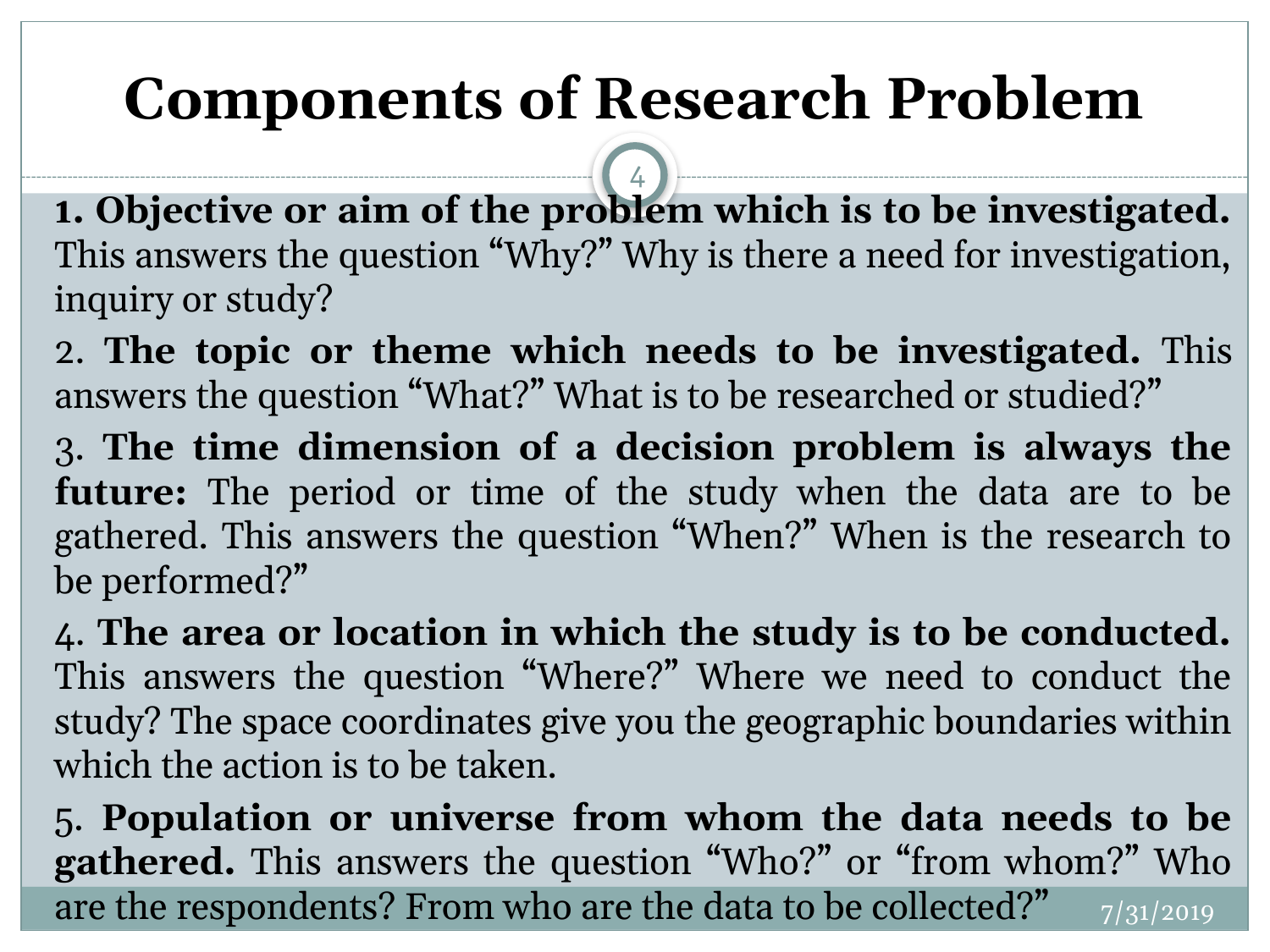

# Components of Research Problem
4
1. Objective or aim of the problem which is to be investigated. This answers the question “Why?” Why is there a need for investigation, inquiry or study?
2. The topic or theme which needs to be investigated. This answers the question “What?” What is to be researched or studied?”
3. The time dimension of a decision problem is always the future: The period or time of the study when the data are to be gathered. This answers the question “When?” When is the research to be performed?”
4. The area or location in which the study is to be conducted. This answers the question “Where?” Where we need to conduct the study? The space coordinates give you the geographic boundaries within which the action is to be taken.
5. Population or universe from whom the data needs to be gathered. This answers the question “Who?” or “from whom?” Who are the respondents? From who are the data to be collected?”
7/31/2019